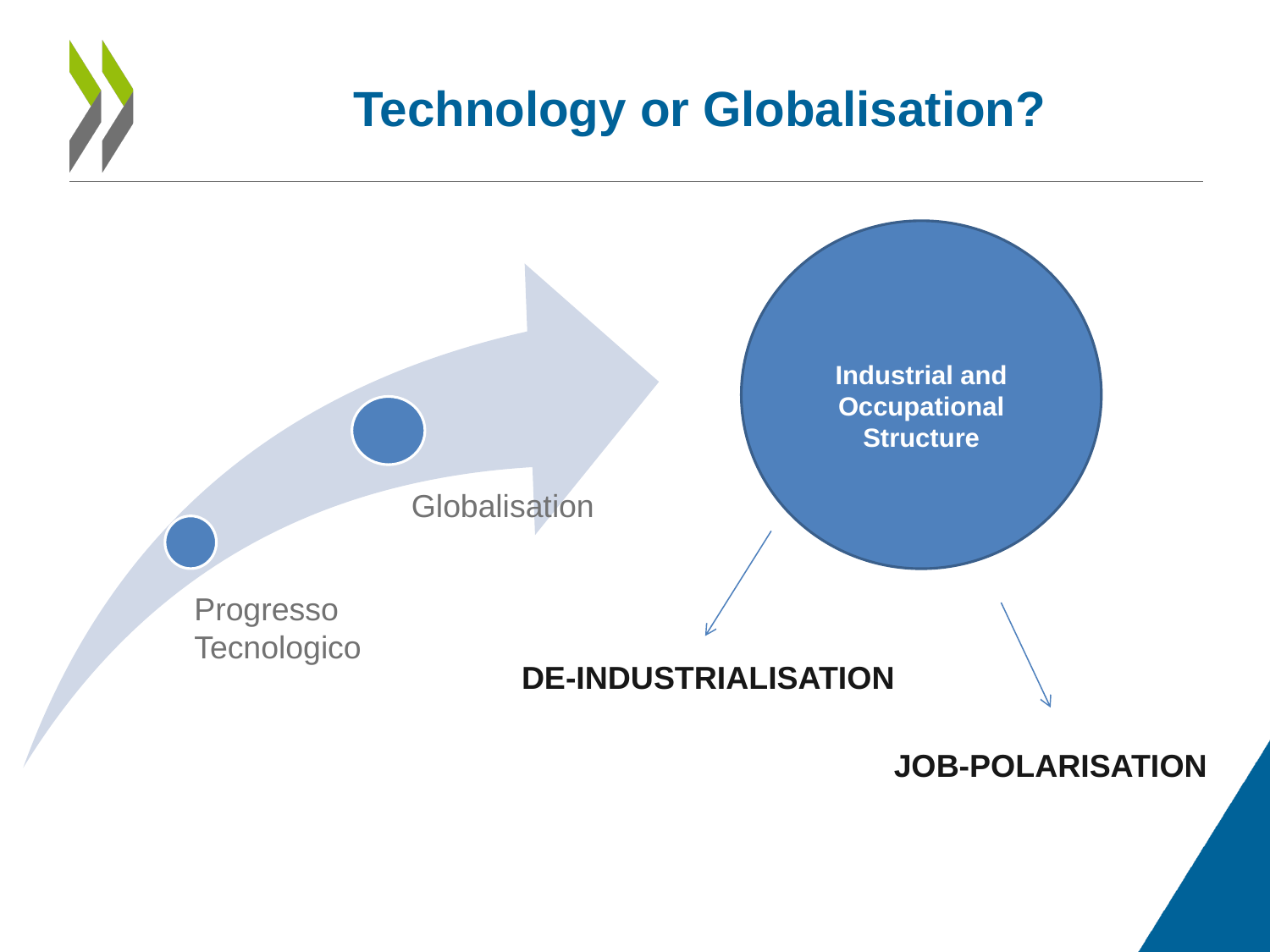

# Technology or Globalisation?

The labour m
Industrial and Occupational Structure

Globalisation

Progresso Tecnologico

DE-INDUSTRIALISATION
JOB-POLARISATION